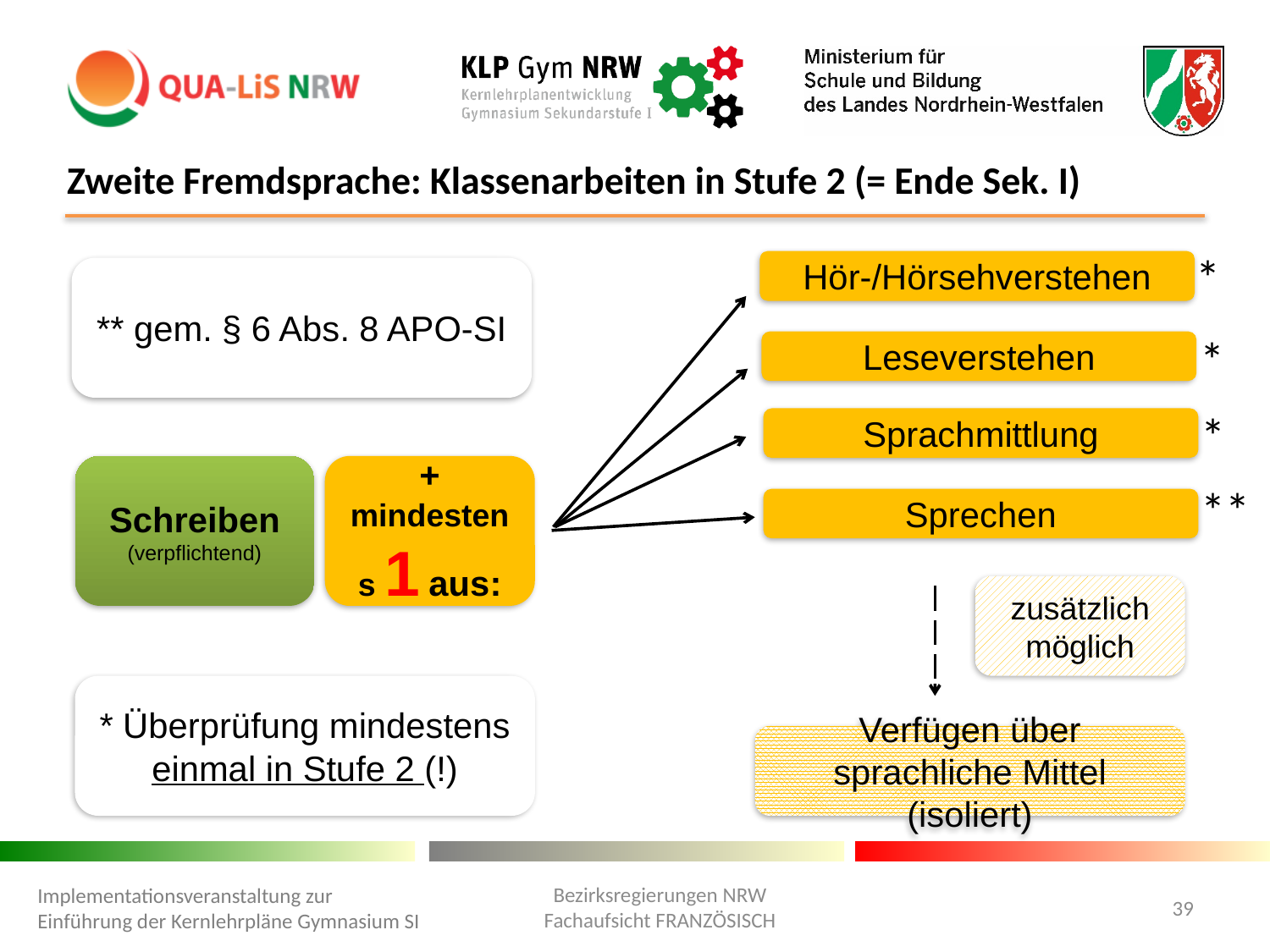

Zweite Fremdsprache: Klassenarbeiten in Stufe 2 (= Ende Sek. I)
*
Hör-/Hörsehverstehen
** gem. § 6 Abs. 8 APO-SI
*
Leseverstehen
*
Sprachmittlung
Schreiben
(verpflichtend)
+ mindestens 1 aus:
**
Sprechen
zusätzlich möglich
* Überprüfung mindestens
einmal in Stufe 2 (!)
Verfügen über sprachliche Mittel (isoliert)
Bezirksregierungen NRW
Fachaufsicht FRANZÖSISCH
Implementationsveranstaltung zur  Einführung der Kernlehrpläne Gymnasium SI
39